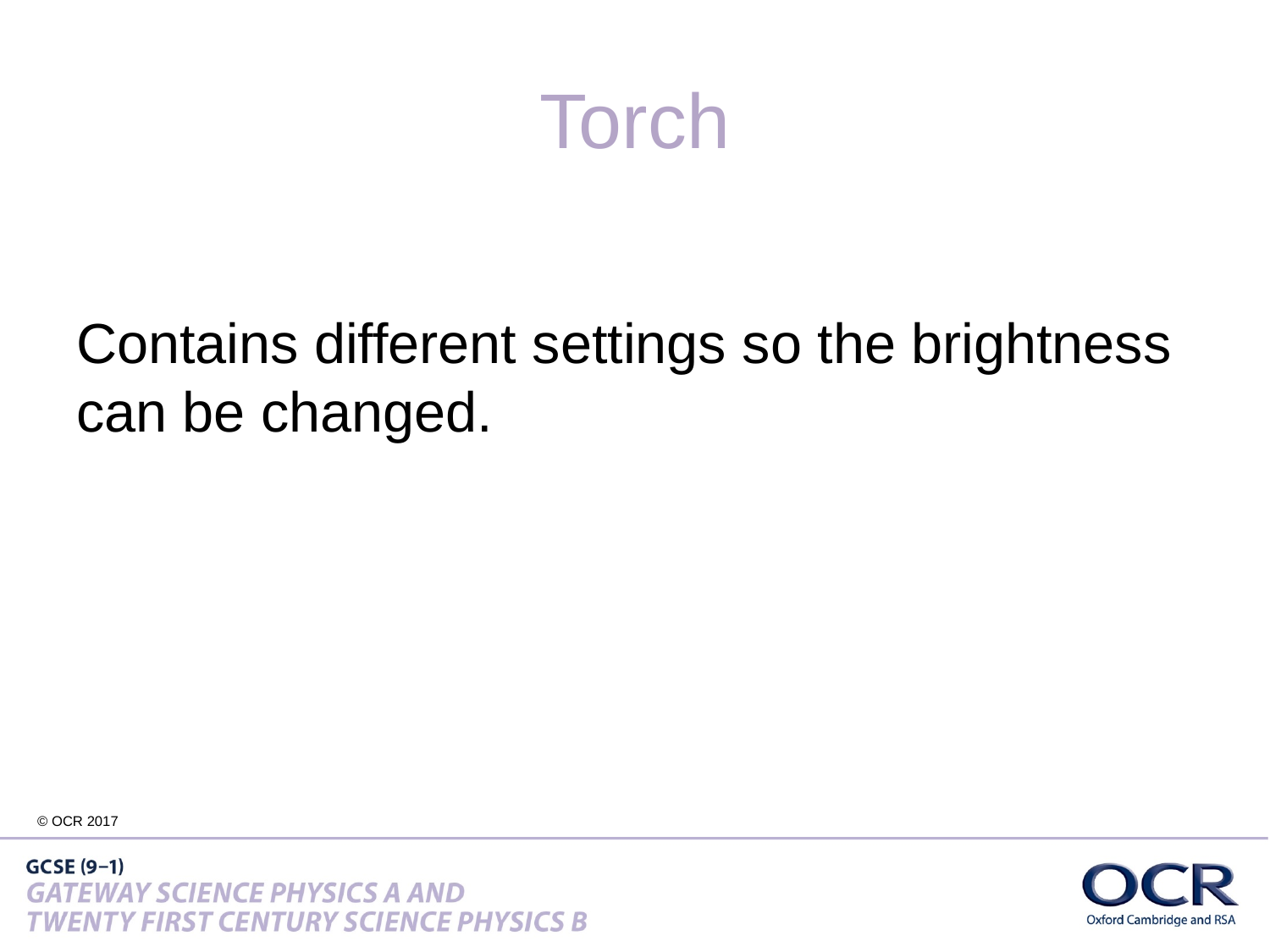

# Torch

Contains different settings so the brightness can be changed.